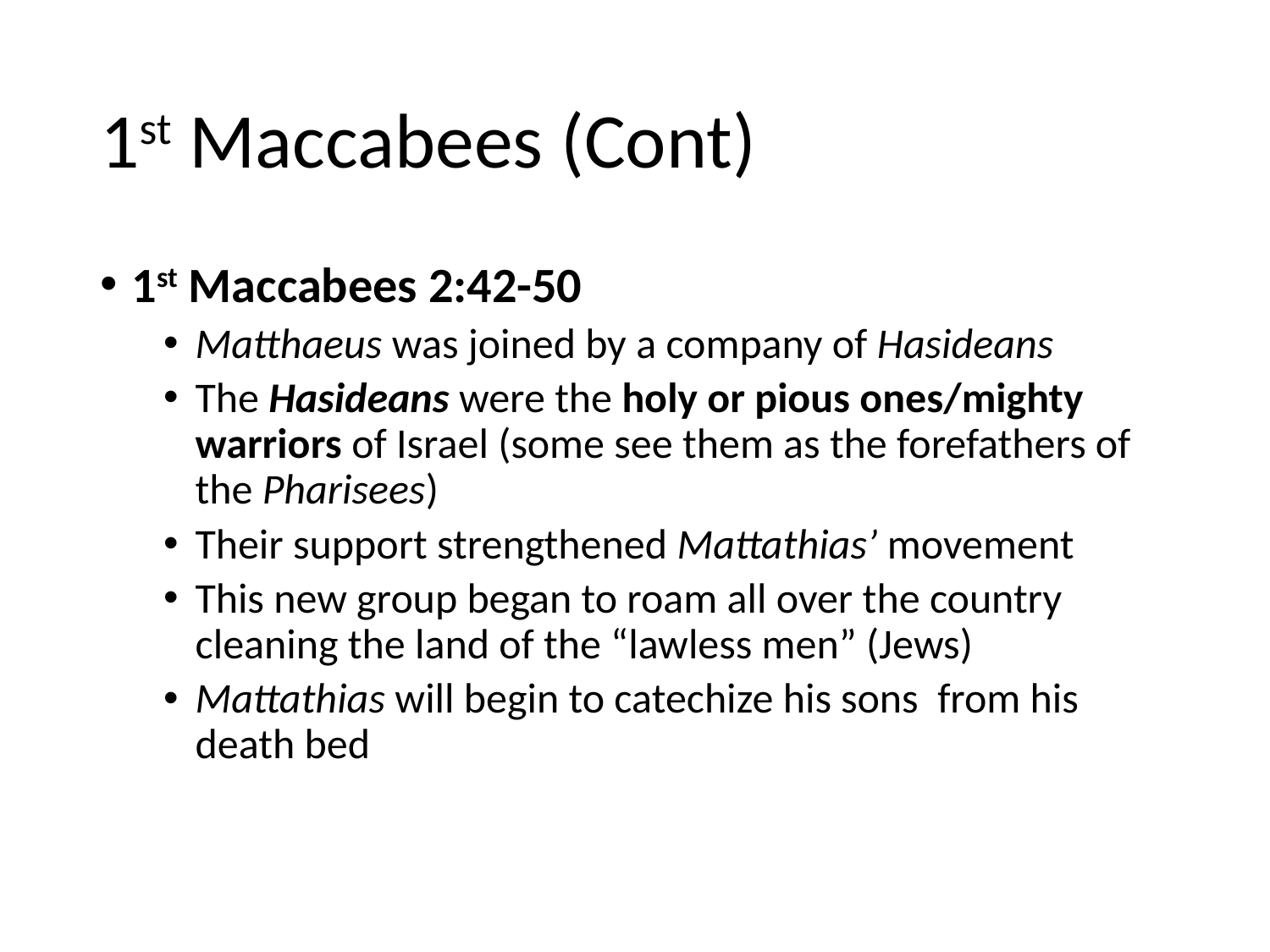

# 1st Maccabees (Cont)
1st Maccabees 2:42-50
Matthaeus was joined by a company of Hasideans
The Hasideans were the holy or pious ones/mighty warriors of Israel (some see them as the forefathers of the Pharisees)
Their support strengthened Mattathias’ movement
This new group began to roam all over the country cleaning the land of the “lawless men” (Jews)
Mattathias will begin to catechize his sons  from his death bed